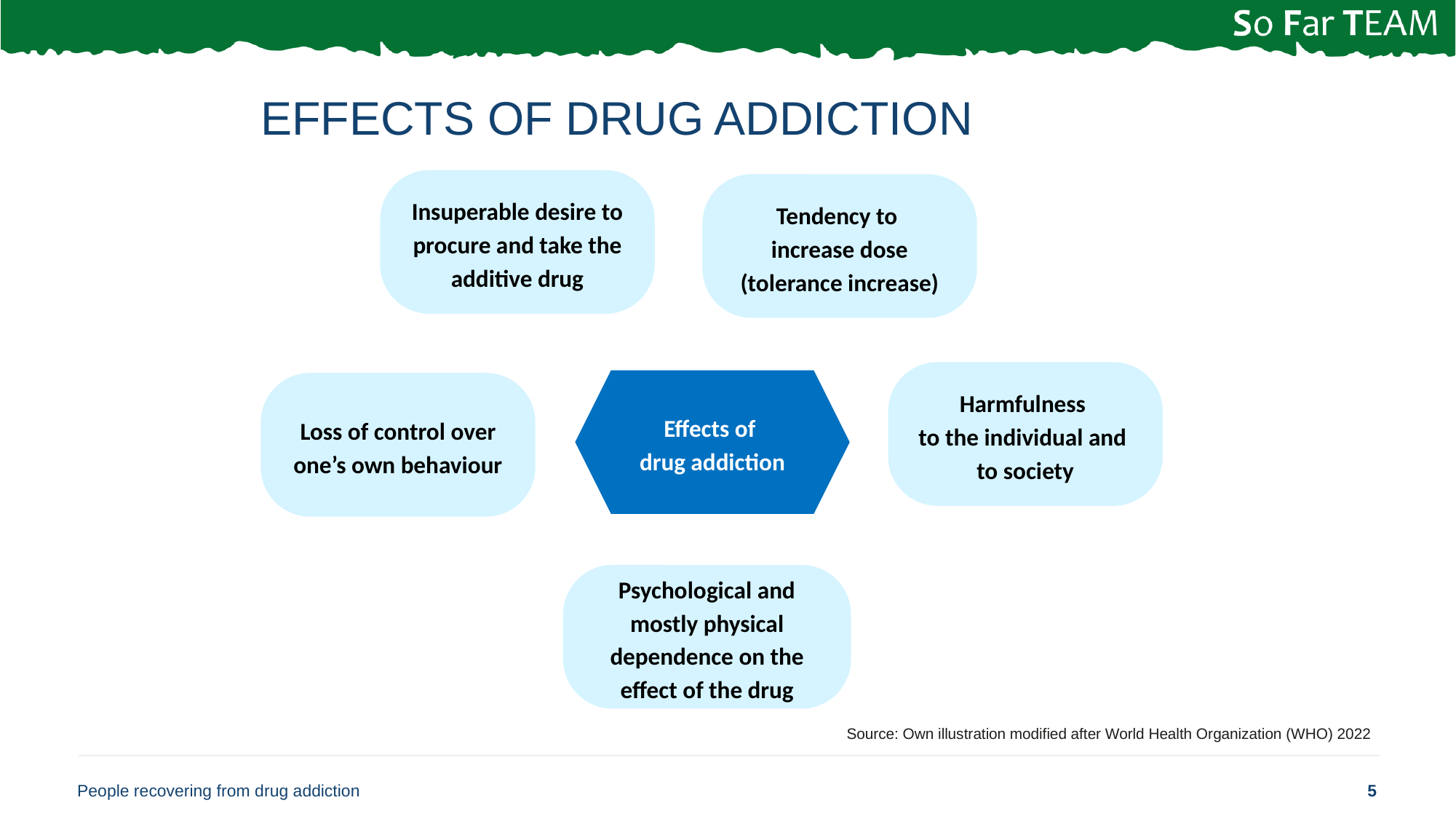

# Effects of drug addiction
Insuperable desire to procure and take the additive drug
Tendency to
increase dose (tolerance increase)
Harmfulness
to the individual and
to society
Effects of
drug addiction
Loss of control over one’s own behaviour
Psychological and mostly physical dependence on the effect of the drug
Source: Own illustration modified after World Health Organization (WHO) 2022
People recovering from drug addiction
5